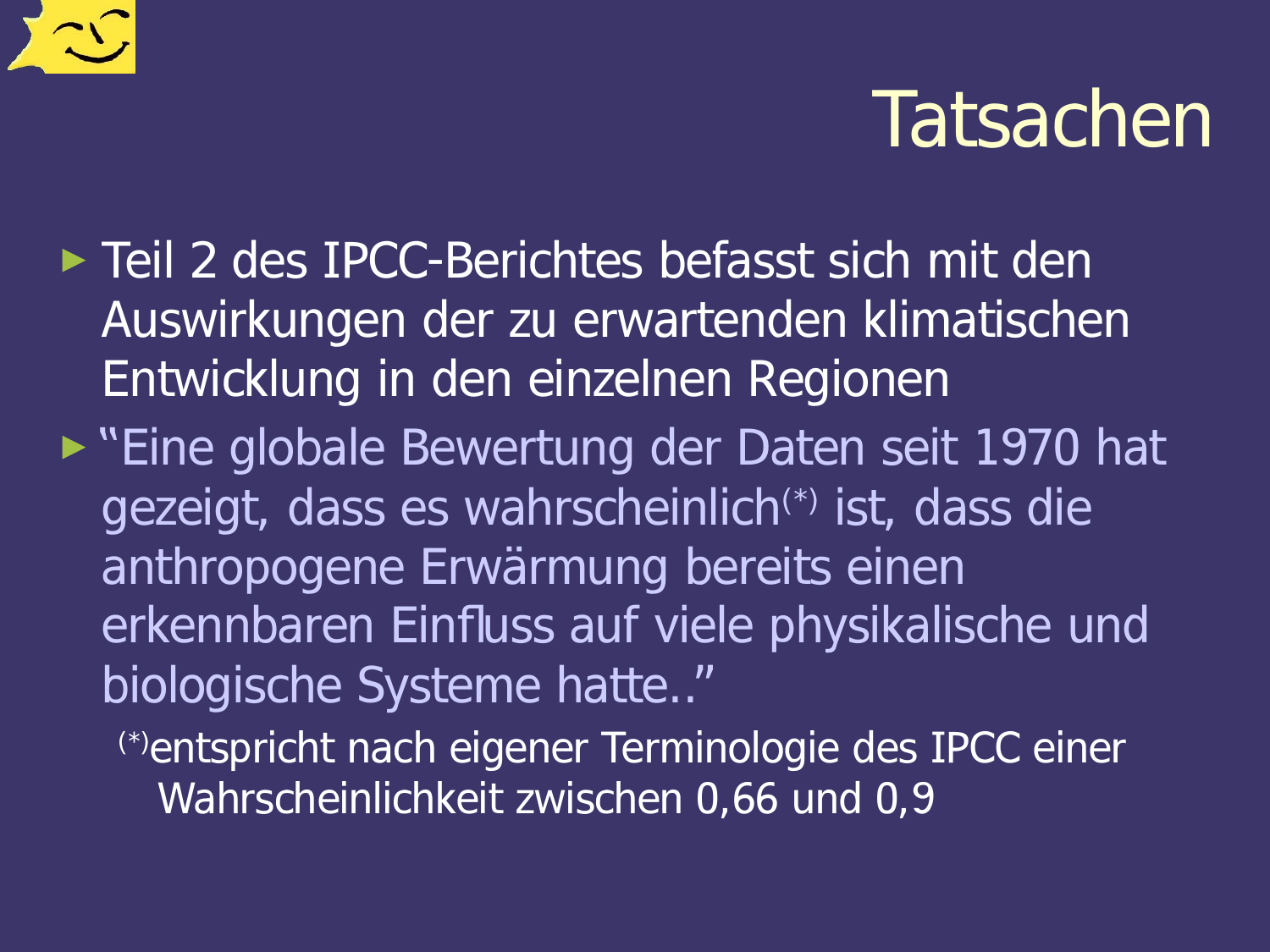

# Tatsachen
Teil 2 des IPCC-Berichtes befasst sich mit den Auswirkungen der zu erwartenden klimatischen Entwicklung in den einzelnen Regionen
“Eine globale Bewertung der Daten seit 1970 hat gezeigt, dass es wahrscheinlich(*) ist, dass die anthropogene Erwärmung bereits einen erkennbaren Einfluss auf viele physikalische und biologische Systeme hatte..”
(*)entspricht nach eigener Terminologie des IPCC einer Wahrscheinlichkeit zwischen 0,66 und 0,9